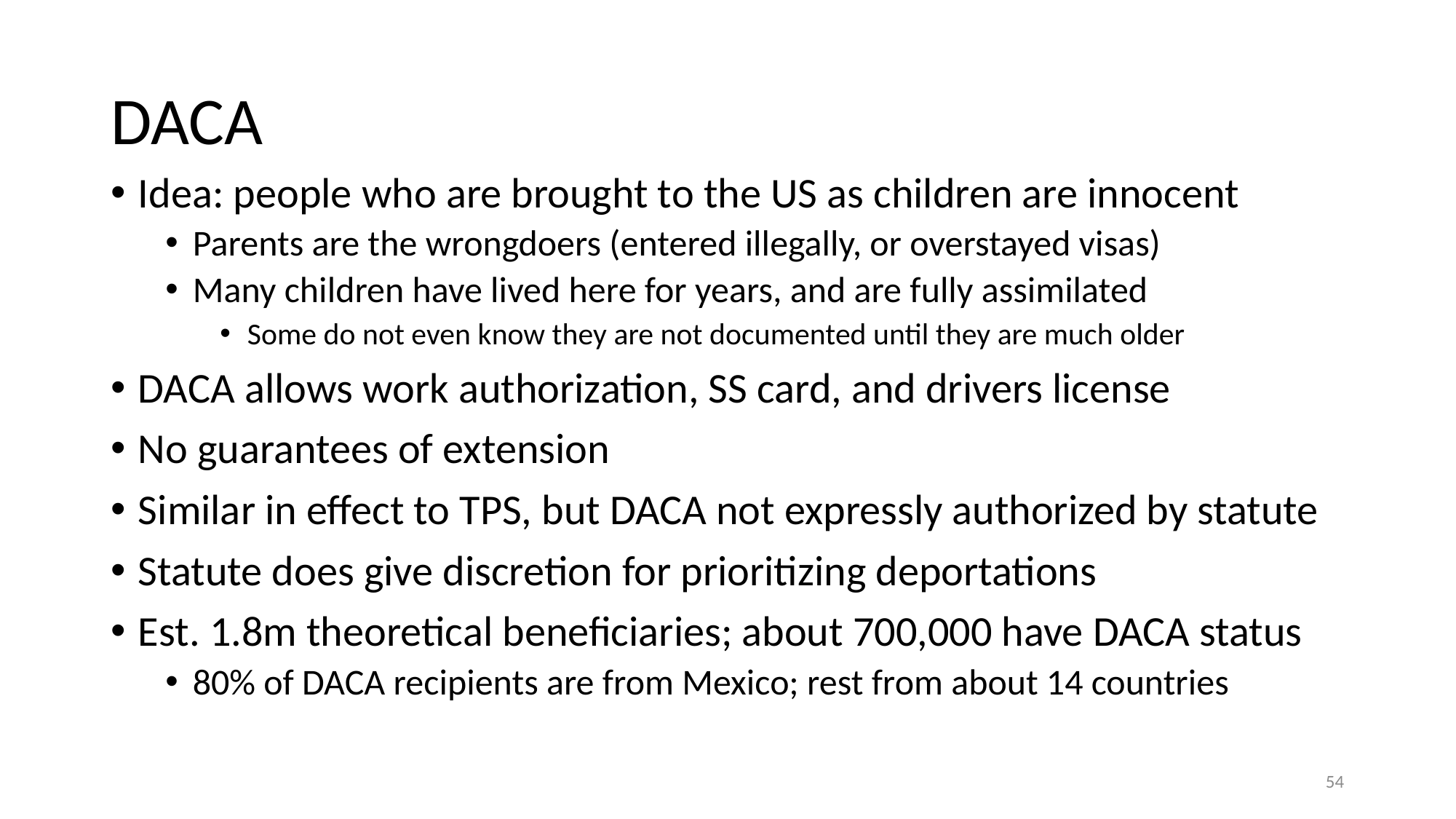

# DACA
Idea: people who are brought to the US as children are innocent
Parents are the wrongdoers (entered illegally, or overstayed visas)
Many children have lived here for years, and are fully assimilated
Some do not even know they are not documented until they are much older
DACA allows work authorization, SS card, and drivers license
No guarantees of extension
Similar in effect to TPS, but DACA not expressly authorized by statute
Statute does give discretion for prioritizing deportations
Est. 1.8m theoretical beneficiaries; about 700,000 have DACA status
80% of DACA recipients are from Mexico; rest from about 14 countries

54